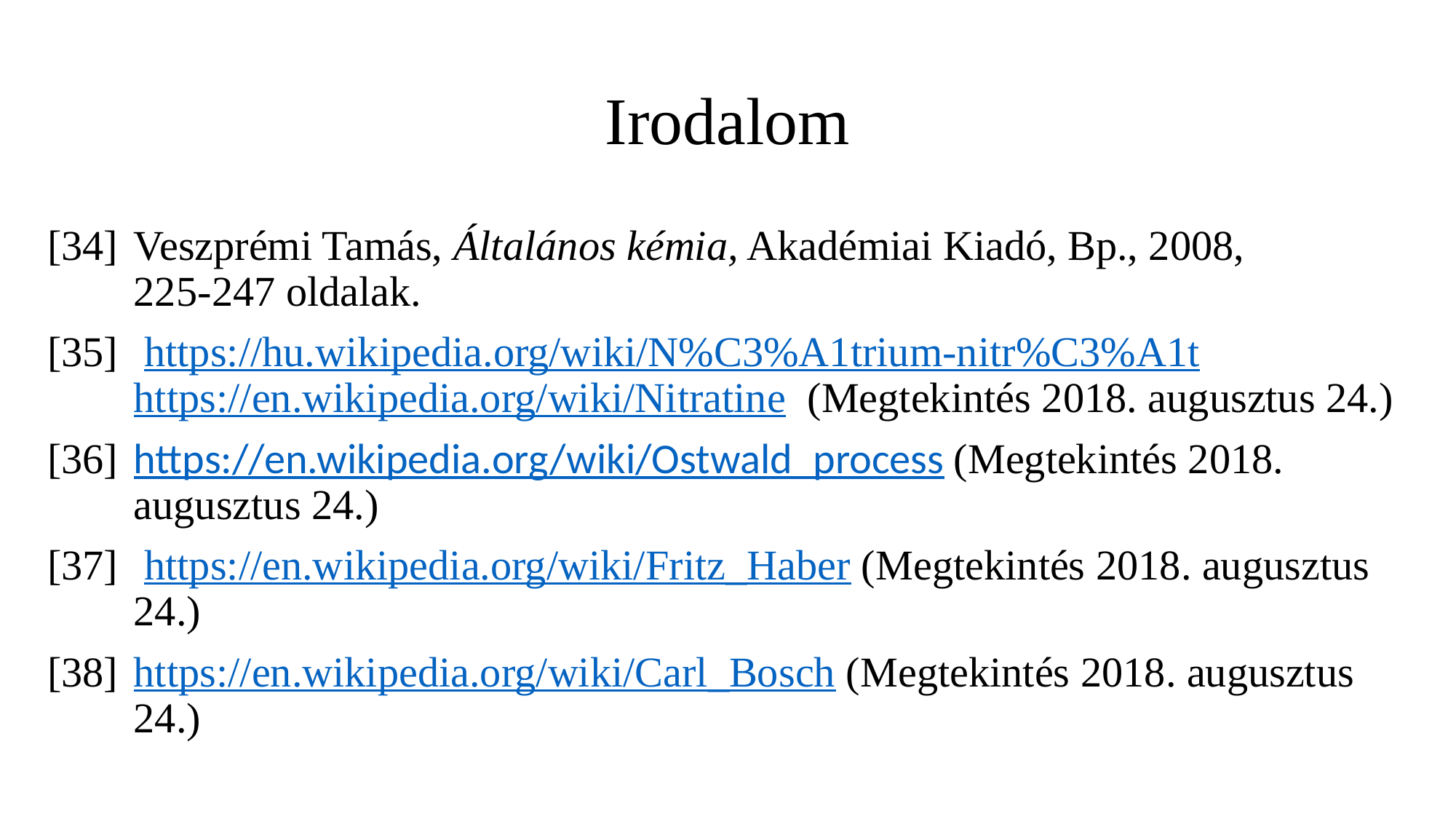

# Irodalom
[34]	Veszprémi Tamás, Általános kémia, Akadémiai Kiadó, Bp., 2008,
225-247 oldalak.
[35]	 https://hu.wikipedia.org/wiki/N%C3%A1trium-nitr%C3%A1t
https://en.wikipedia.org/wiki/Nitratine  (Megtekintés 2018. augusztus 24.)
[36]	https://en.wikipedia.org/wiki/Ostwald_process (Megtekintés 2018. augusztus 24.)
[37]	 https://en.wikipedia.org/wiki/Fritz_Haber (Megtekintés 2018. augusztus 24.)
[38]	https://en.wikipedia.org/wiki/Carl_Bosch (Megtekintés 2018. augusztus 24.)